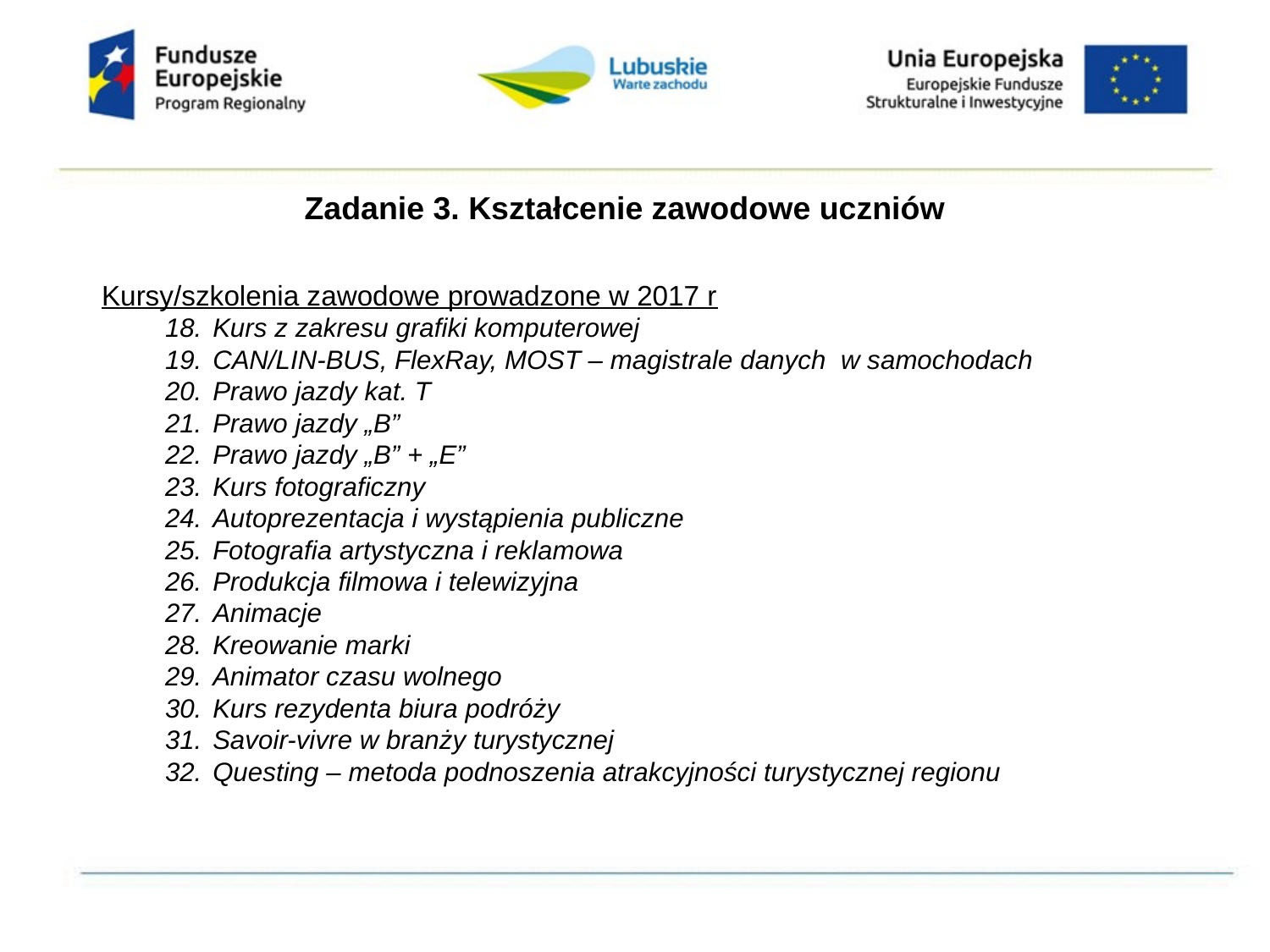

Zadanie 3. Kształcenie zawodowe uczniów

Kursy/szkolenia zawodowe prowadzone w 2017 r
Kurs z zakresu grafiki komputerowej
CAN/LIN-BUS, FlexRay, MOST – magistrale danych  w samochodach
Prawo jazdy kat. T
Prawo jazdy „B”
Prawo jazdy „B” + „E”
Kurs fotograficzny
Autoprezentacja i wystąpienia publiczne
Fotografia artystyczna i reklamowa
Produkcja filmowa i telewizyjna
Animacje
Kreowanie marki
Animator czasu wolnego
Kurs rezydenta biura podróży
Savoir-vivre w branży turystycznej
Questing – metoda podnoszenia atrakcyjności turystycznej regionu